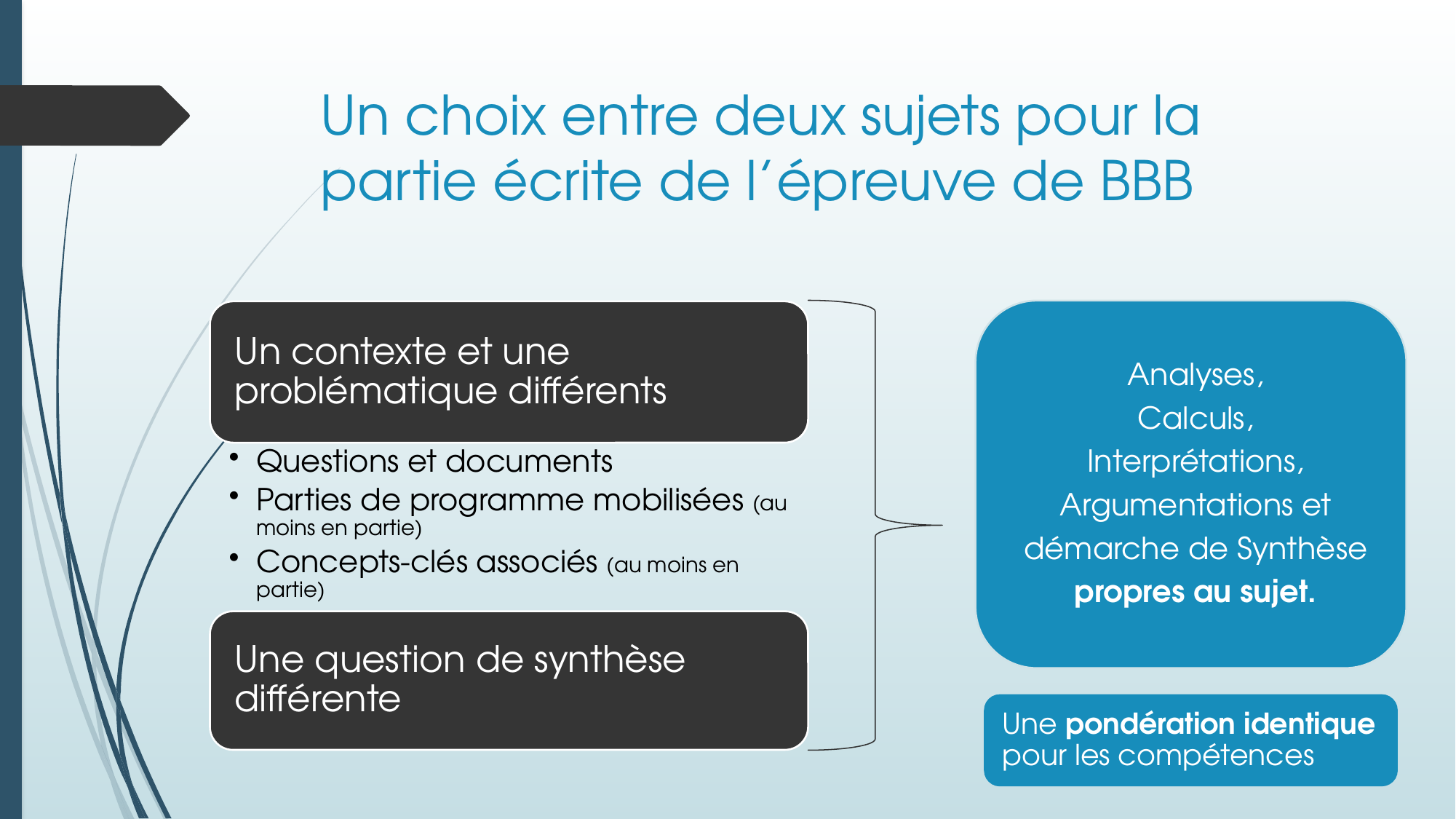

# Un choix entre deux sujets pour la partie écrite de l’épreuve de BBB

Analyses,
Calculs,
Interprétations,
Argumentations et
démarche de Synthèse
propres au sujet.
Un contexte et une problématique différents
Questions et documents
Parties de programme mobilisées (au moins en partie)
Concepts-clés associés (au moins en partie)
Une question de synthèse différente
Une pondération identique pour les compétences